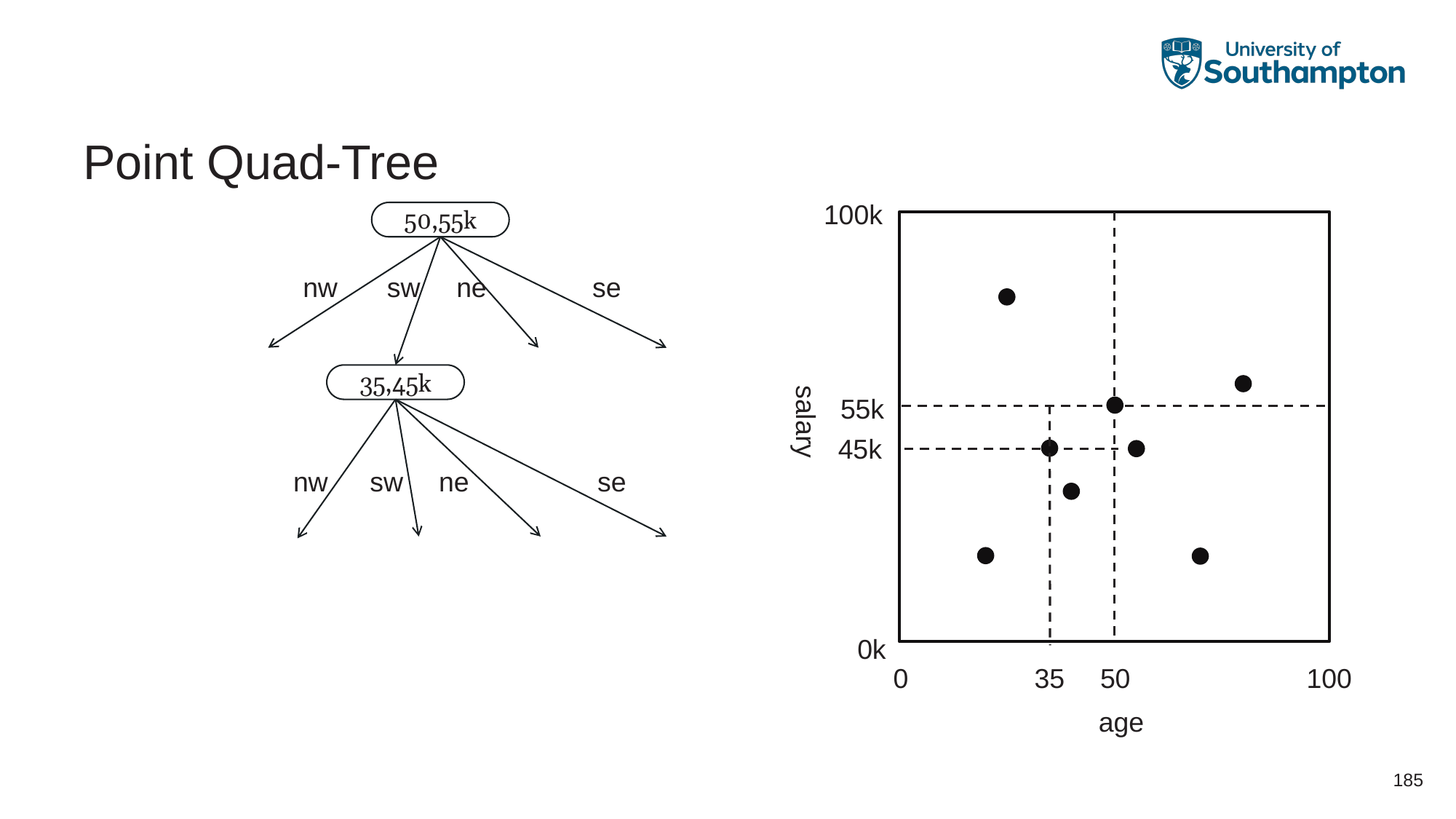

# Point Quad-Tree
100k
50,55k

nw
sw
ne
se

35,45k

55k

salary
45k

nw
sw
ne
se

0k
35
50
100
0
age